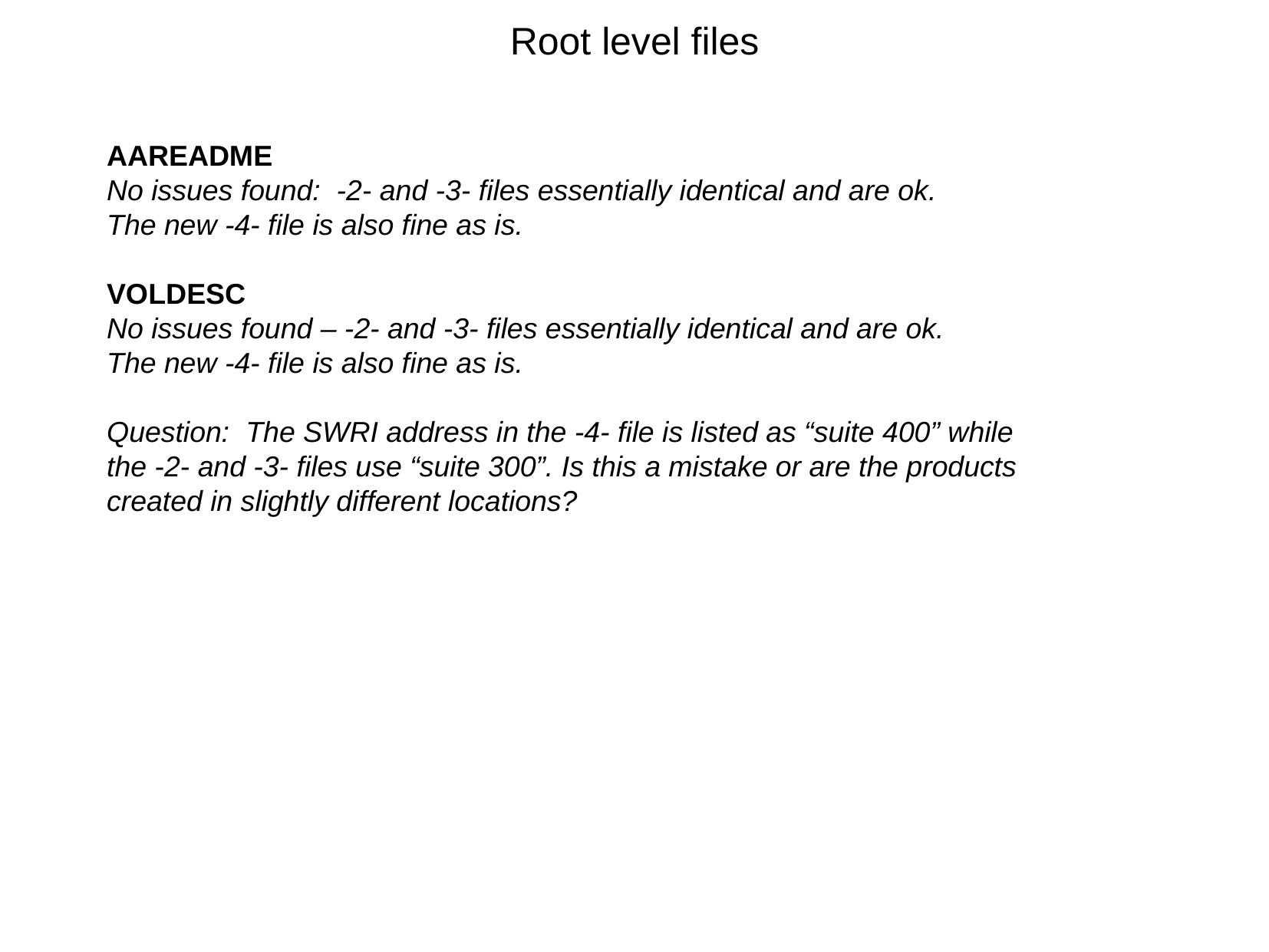

Root level files

AAREADME
No issues found:  -2- and -3- files essentially identical and are ok.
The new -4- file is also fine as is.
VOLDESC
No issues found – -2- and -3- files essentially identical and are ok.
The new -4- file is also fine as is.

Question:  The SWRI address in the -4- file is listed as “suite 400” while
the -2- and -3- files use “suite 300”. Is this a mistake or are the products
created in slightly different locations?